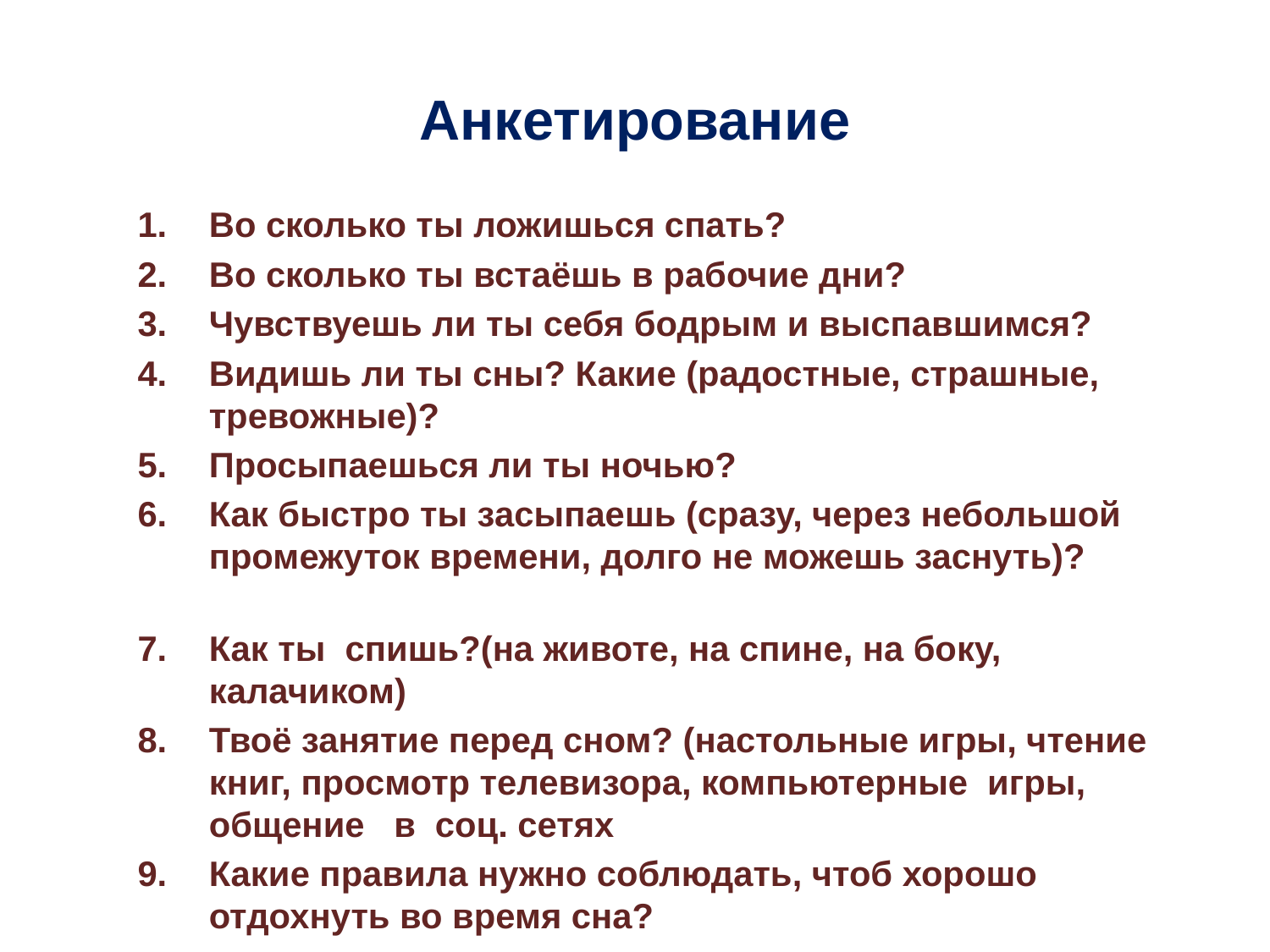

# Анкетирование
Во сколько ты ложишься спать?
Во сколько ты встаёшь в рабочие дни?
Чувствуешь ли ты себя бодрым и выспавшимся?
Видишь ли ты сны? Какие (радостные, страшные, тревожные)?
Просыпаешься ли ты ночью?
Как быстро ты засыпаешь (сразу, через небольшой промежуток времени, долго не можешь заснуть)?
Как ты  спишь?(на животе, на спине, на боку, калачиком)
Твоё занятие перед сном? (настольные игры, чтение книг, просмотр телевизора, компьютерные  игры, общение   в  соц. сетях
Какие правила нужно соблюдать, чтоб хорошо отдохнуть во время сна?